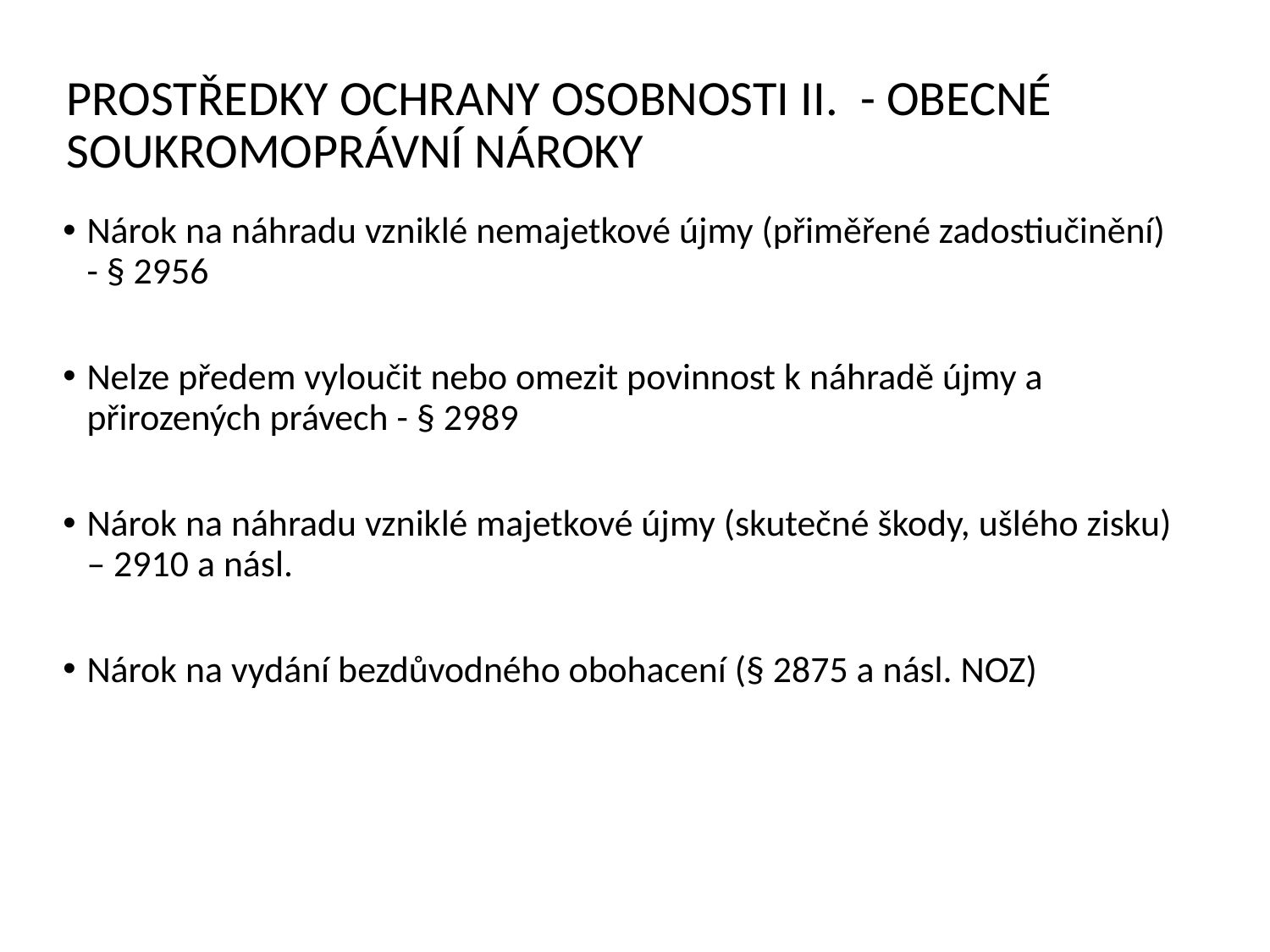

# PROSTŘEDKY OCHRANY OSOBNOSTI II.  - OBECNÉ SOUKROMOPRÁVNÍ NÁROKY
Nárok na náhradu vzniklé nemajetkové újmy (přiměřené zadostiučinění) - § 2956

Nelze předem vyloučit nebo omezit povinnost k náhradě újmy a přirozených právech - § 2989

Nárok na náhradu vzniklé majetkové újmy (skutečné škody, ušlého zisku) – 2910 a násl.

Nárok na vydání bezdůvodného obohacení (§ 2875 a násl. NOZ)